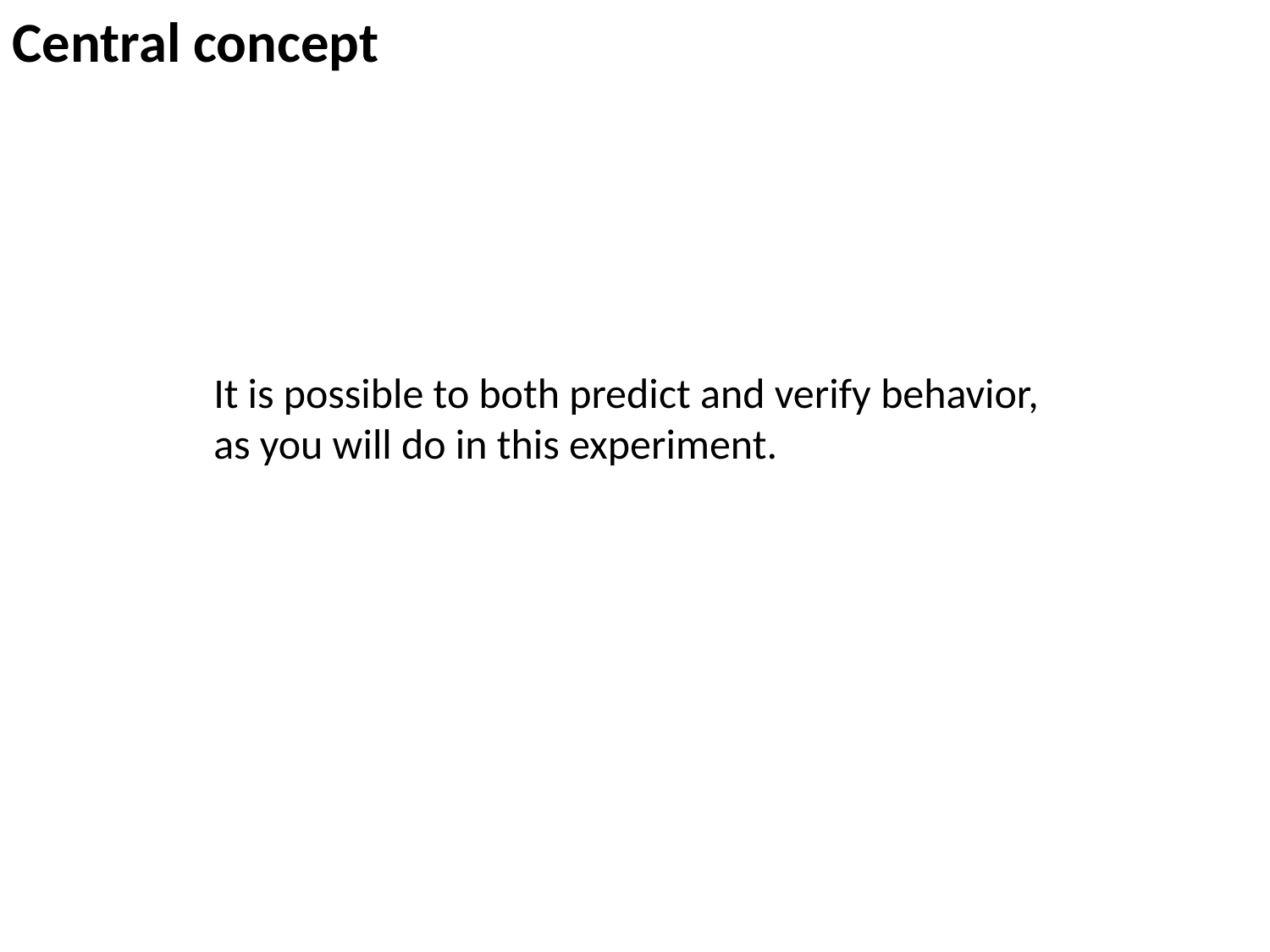

Central concept
It is possible to both predict and verify behavior, as you will do in this experiment.